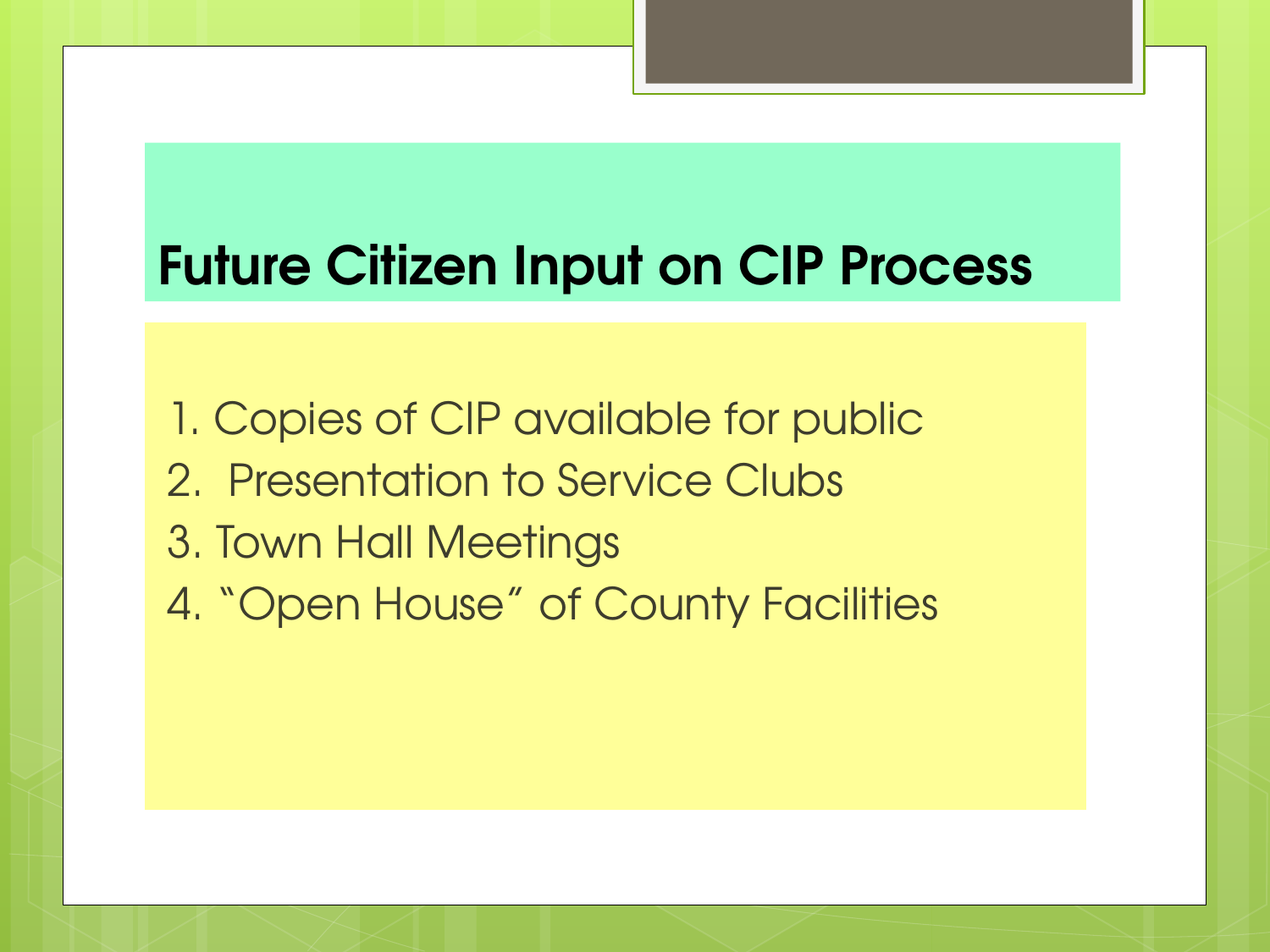

# Future Citizen Input on CIP Process

1. Copies of CIP available for public
2.  Presentation to Service Clubs
3. Town Hall Meetings
4. “Open House” of County Facilities